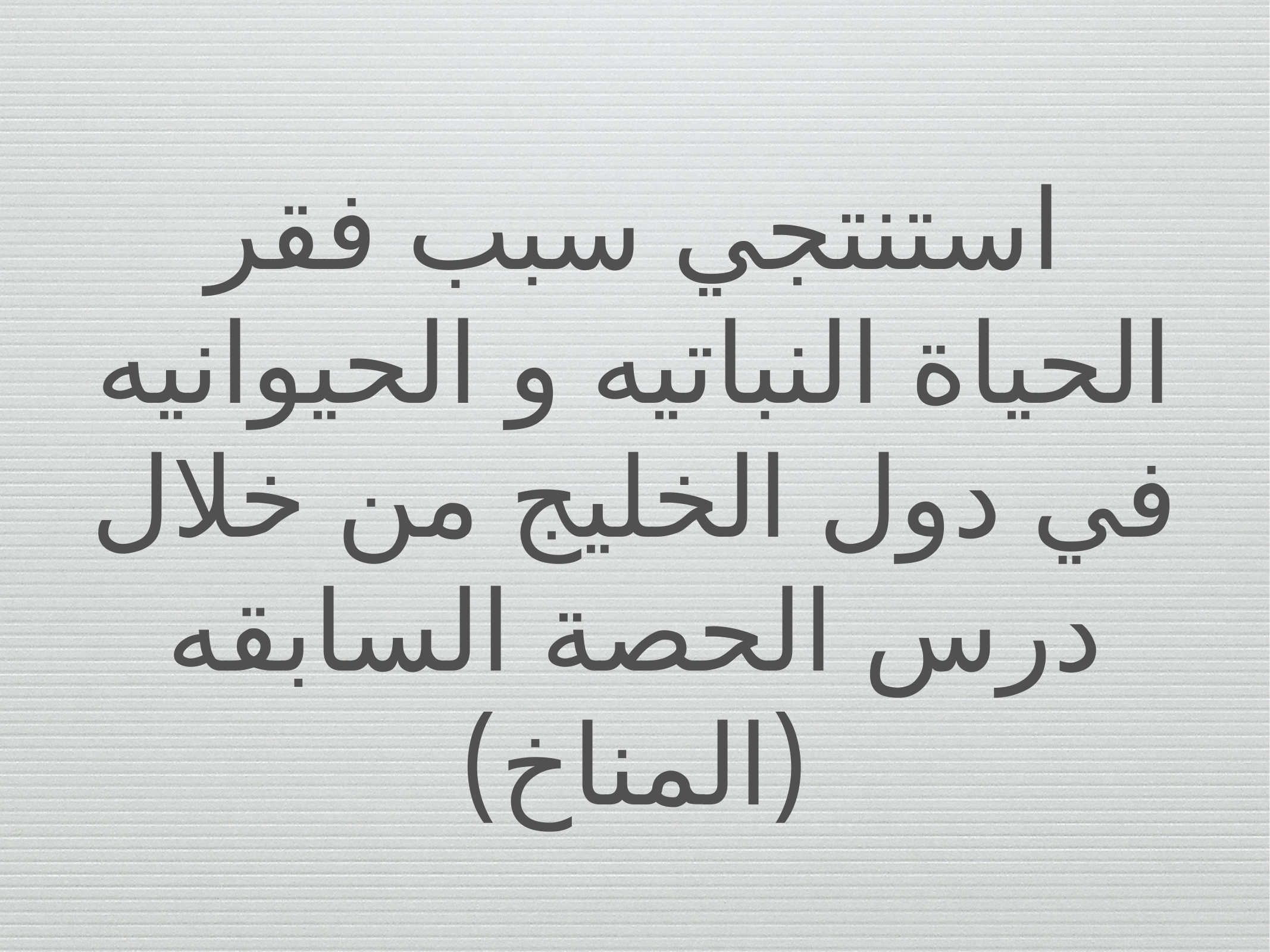

# استنتجي سبب فقر الحياة النباتيه و الحيوانيه في دول الخليج من خلال درس الحصة السابقه (المناخ)